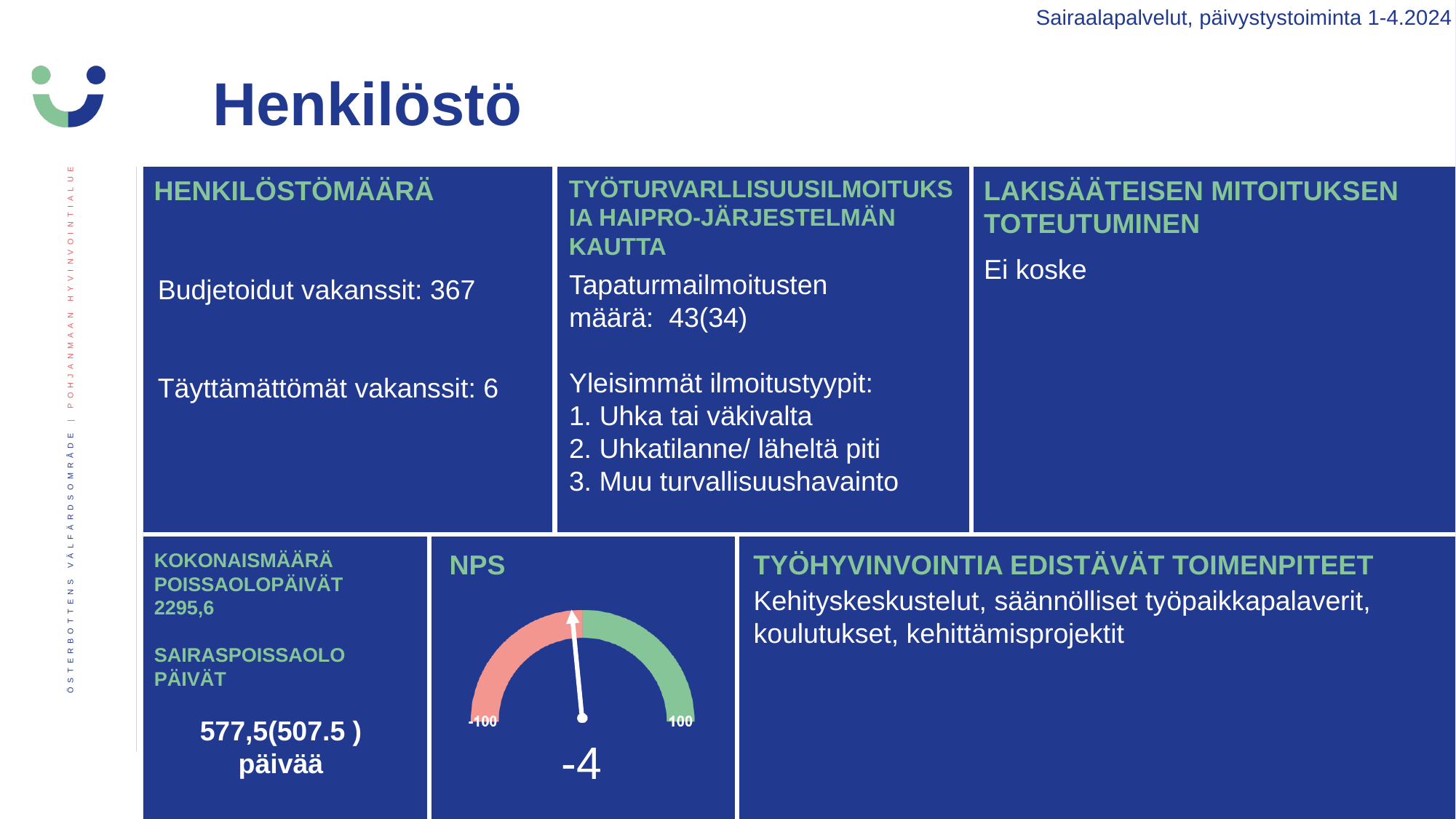

Sairaalapalvelut, päivystystoiminta 1-4.2024
Henkilöstö
HENKILÖSTÖMÄÄRÄ
TYÖTURVARLLISUUSILMOITUKSIA HAIPRO-JÄRJESTELMÄN KAUTTA
LAKISÄÄTEISEN MITOITUKSEN TOTEUTUMINEN

Budjetoidut vakanssit: 367

Täyttämättömät vakanssit: 6

Ei koske
Tapaturmailmoitusten
määrä:  43(34)

Yleisimmät ilmoitustyypit:
1. Uhka tai väkivalta
2. Uhkatilanne/ läheltä piti
3. Muu turvallisuushavainto
TYÖHYVINVOINTIA EDISTÄVÄT TOIMENPITEET
KOKONAISMÄÄRÄ POISSAOLOPÄIVÄT2295,6

SAIRASPOISSAOLOPÄIVÄT
Kehityskeskustelut, säännölliset työpaikkapalaverit, koulutukset, kehittämisprojektit

577,5(507.5 ) päivää
-4